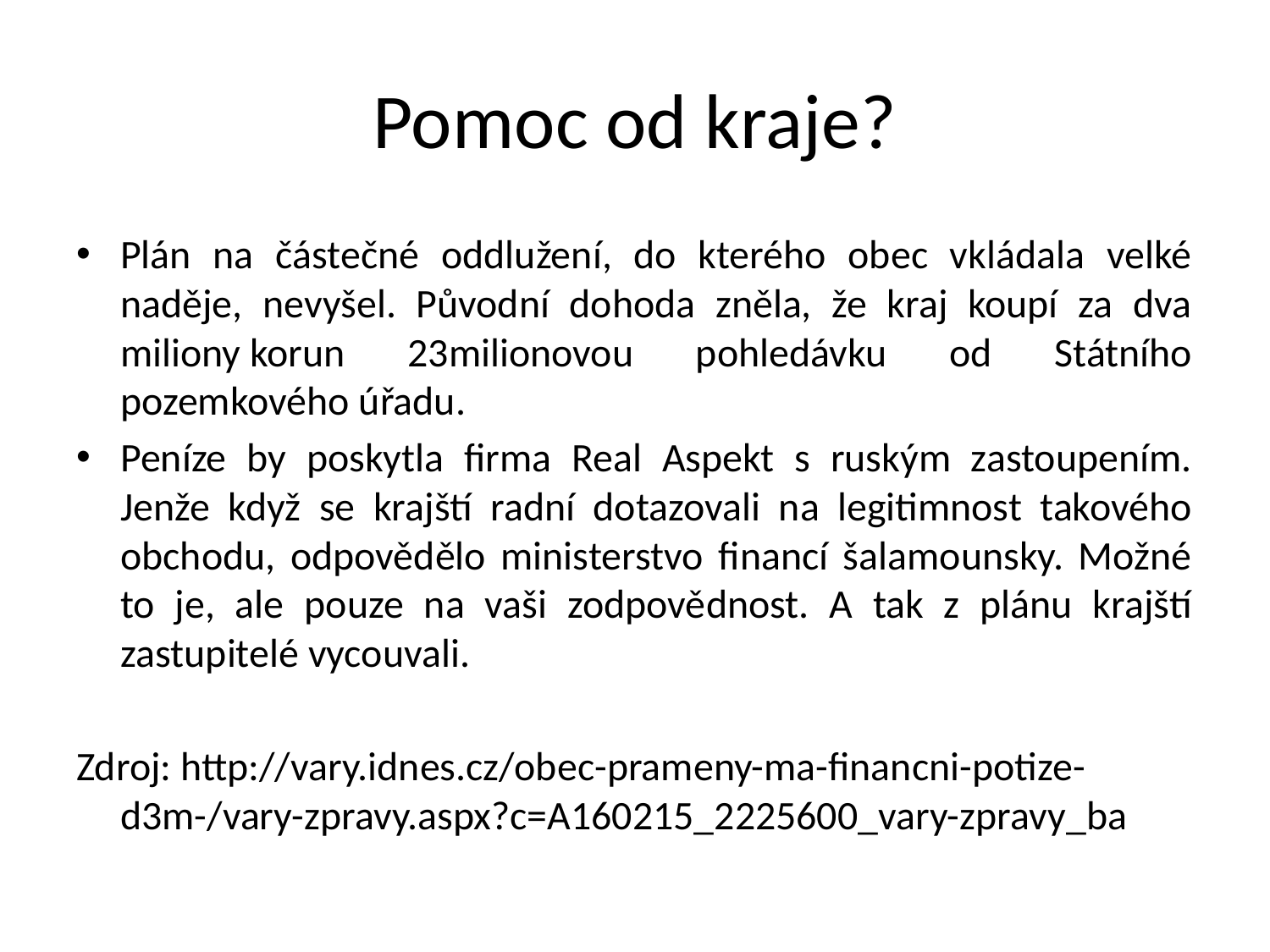

# Pomoc od kraje?
Plán na částečné oddlužení, do kterého obec vkládala velké naděje, nevyšel. Původní dohoda zněla, že kraj koupí za dva miliony korun 23milionovou pohledávku od Státního pozemkového úřadu.
Peníze by poskytla firma Real Aspekt s ruským zastoupením. Jenže když se krajští radní dotazovali na legitimnost takového obchodu, odpovědělo ministerstvo financí šalamounsky. Možné to je, ale pouze na vaši zodpovědnost. A tak z plánu krajští zastupitelé vycouvali.

Zdroj: http://vary.idnes.cz/obec-prameny-ma-financni-potize-d3m-/vary-zpravy.aspx?c=A160215_2225600_vary-zpravy_ba